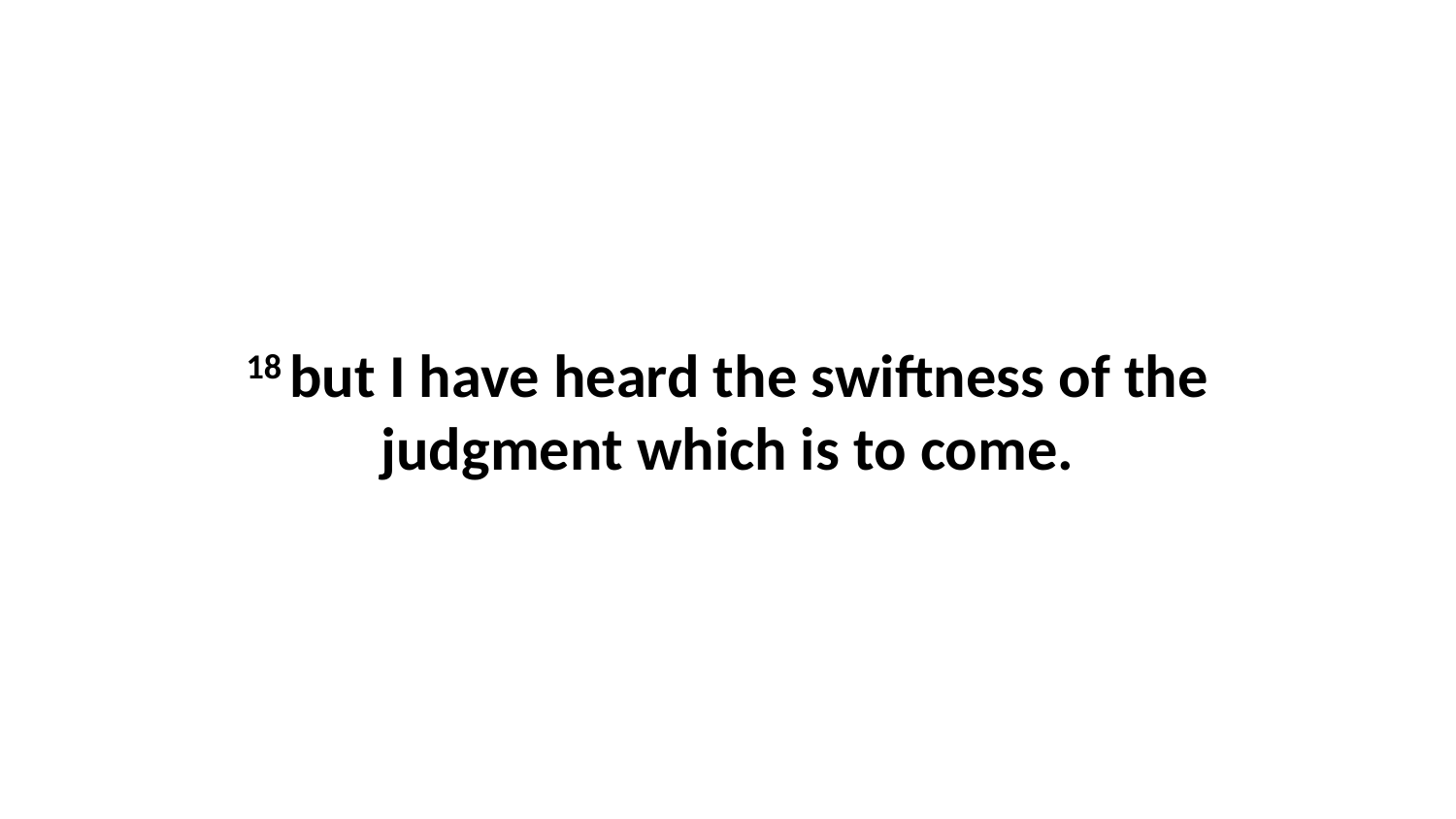

18 but I have heard the swiftness of the judgment which is to come.